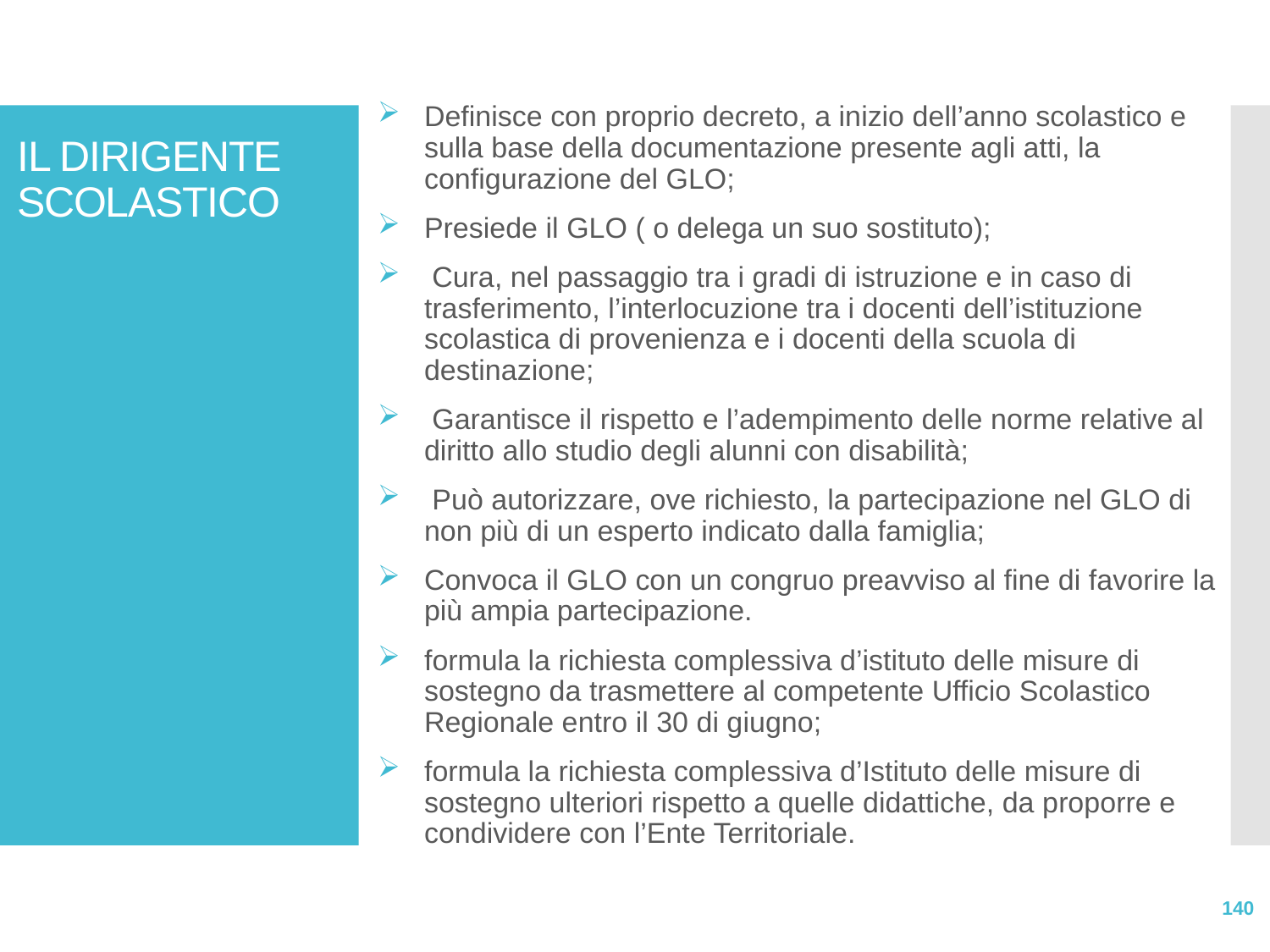

Definisce con proprio decreto, a inizio dell’anno scolastico e sulla base della documentazione presente agli atti, la configurazione del GLO;
Presiede il GLO ( o delega un suo sostituto);
 Cura, nel passaggio tra i gradi di istruzione e in caso di trasferimento, l’interlocuzione tra i docenti dell’istituzione scolastica di provenienza e i docenti della scuola di destinazione;
 Garantisce il rispetto e l’adempimento delle norme relative al diritto allo studio degli alunni con disabilità;
 Può autorizzare, ove richiesto, la partecipazione nel GLO di non più di un esperto indicato dalla famiglia;
Convoca il GLO con un congruo preavviso al fine di favorire la più ampia partecipazione.
formula la richiesta complessiva d’istituto delle misure di sostegno da trasmettere al competente Ufficio Scolastico Regionale entro il 30 di giugno;
formula la richiesta complessiva d’Istituto delle misure di sostegno ulteriori rispetto a quelle didattiche, da proporre e condividere con l’Ente Territoriale.
# IL DIRIGENTE SCOLASTICO
140